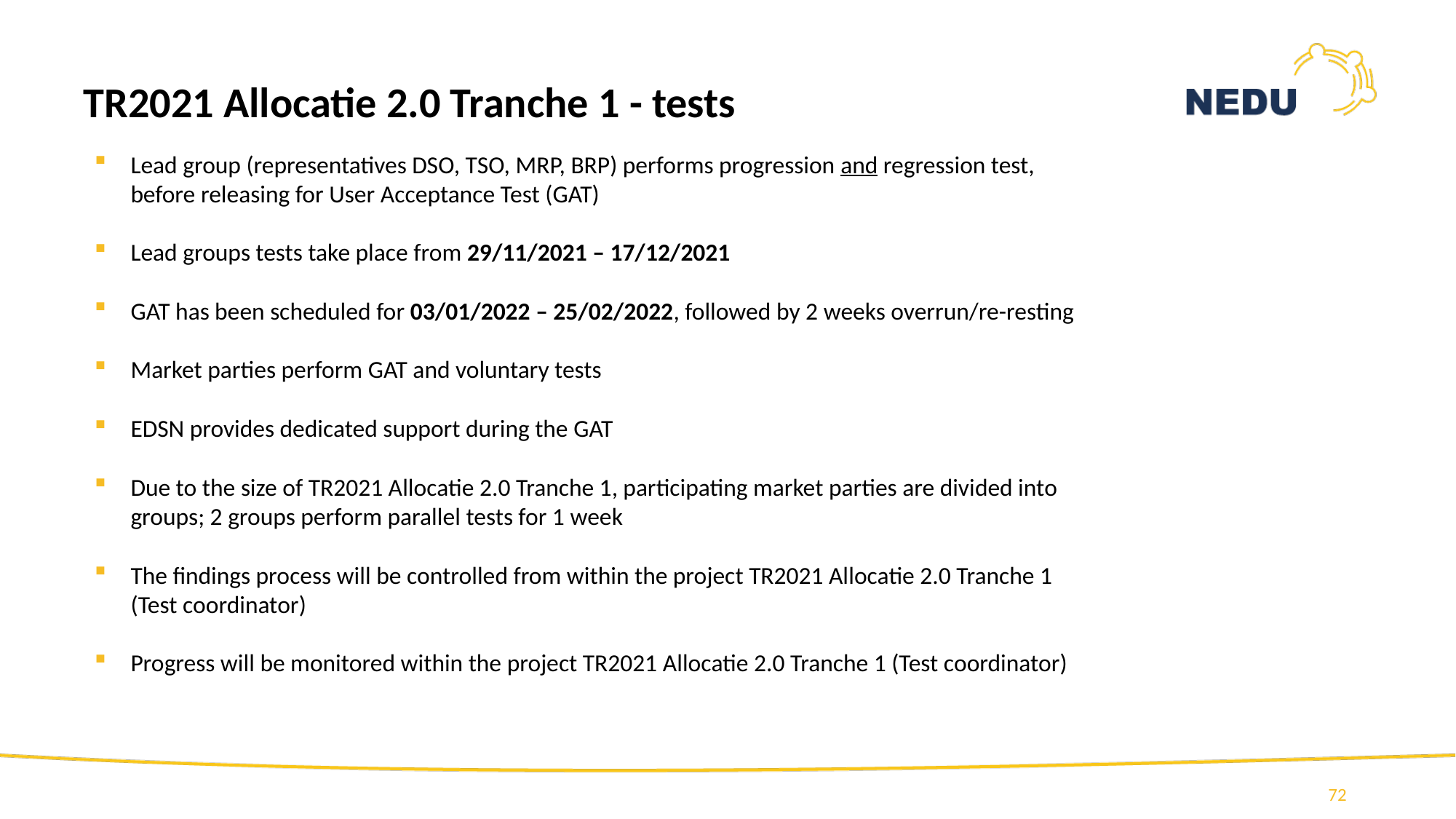

TR2021 Allocatie 2.0 Tranche 1 - tests
Lead group (representatives DSO, TSO, MRP, BRP) performs progression and regression test, before releasing for User Acceptance Test (GAT)

Lead groups tests take place from 29/11/2021 – 17/12/2021

GAT has been scheduled for 03/01/2022 – 25/02/2022, followed by 2 weeks overrun/re-resting

Market parties perform GAT and voluntary tests

EDSN provides dedicated support during the GAT

Due to the size of TR2021 Allocatie 2.0 Tranche 1, participating market parties are divided into groups; 2 groups perform parallel tests for 1 week

The findings process will be controlled from within the project TR2021 Allocatie 2.0 Tranche 1 (Test coordinator)

Progress will be monitored within the project TR2021 Allocatie 2.0 Tranche 1 (Test coordinator)

72